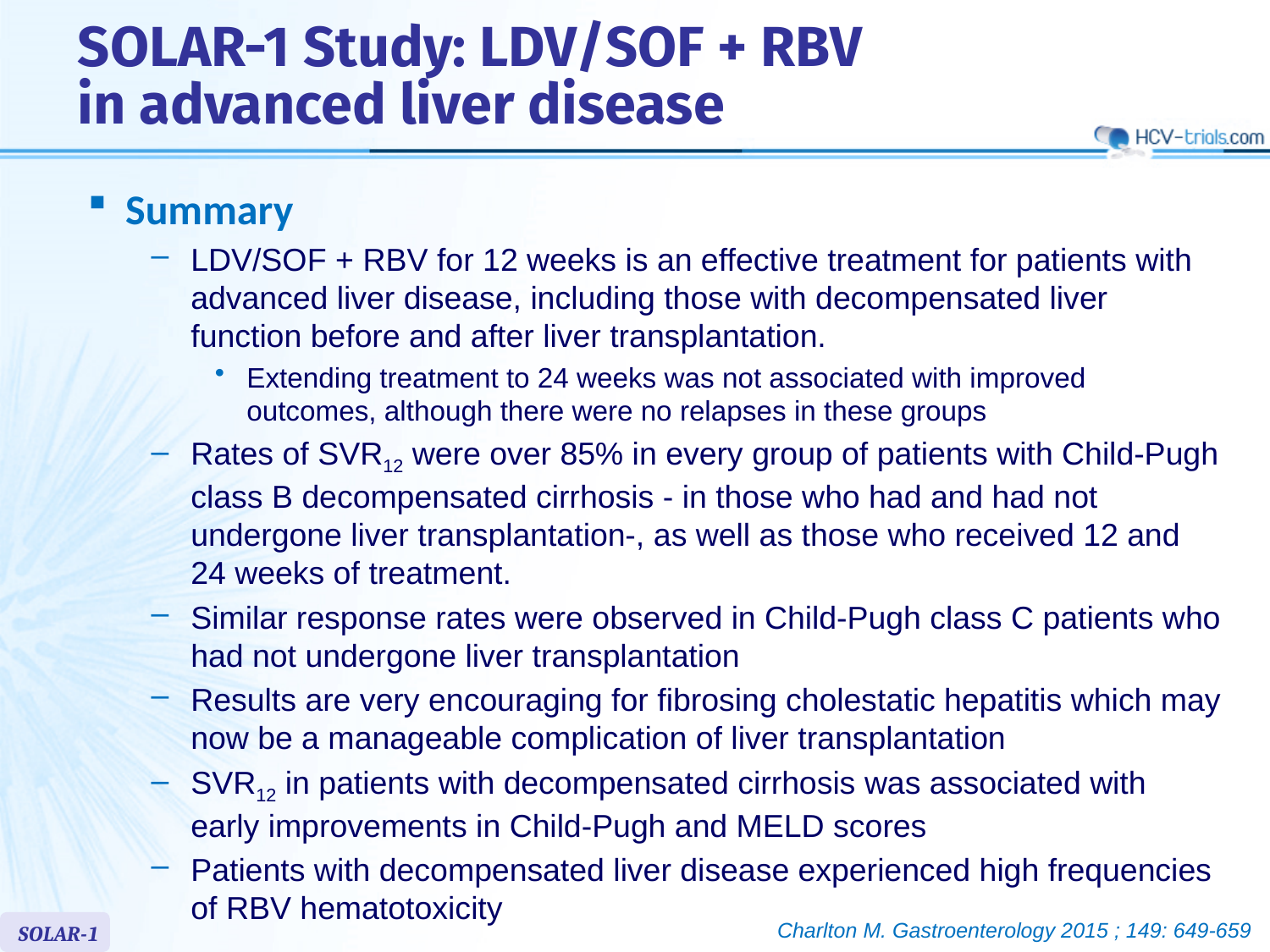

# SOLAR-1 Study: LDV/SOF + RBV in advanced liver disease
Summary
LDV/SOF + RBV for 12 weeks is an effective treatment for patients with advanced liver disease, including those with decompensated liver function before and after liver transplantation.
Extending treatment to 24 weeks was not associated with improved outcomes, although there were no relapses in these groups
Rates of SVR12 were over 85% in every group of patients with Child-Pugh class B decompensated cirrhosis - in those who had and had not undergone liver transplantation-, as well as those who received 12 and 24 weeks of treatment.
Similar response rates were observed in Child-Pugh class C patients who had not undergone liver transplantation
Results are very encouraging for fibrosing cholestatic hepatitis which may now be a manageable complication of liver transplantation
SVR12 in patients with decompensated cirrhosis was associated with early improvements in Child-Pugh and MELD scores
Patients with decompensated liver disease experienced high frequencies of RBV hematotoxicity
Charlton M. Gastroenterology 2015 ; 149: 649-659

SOLAR-1